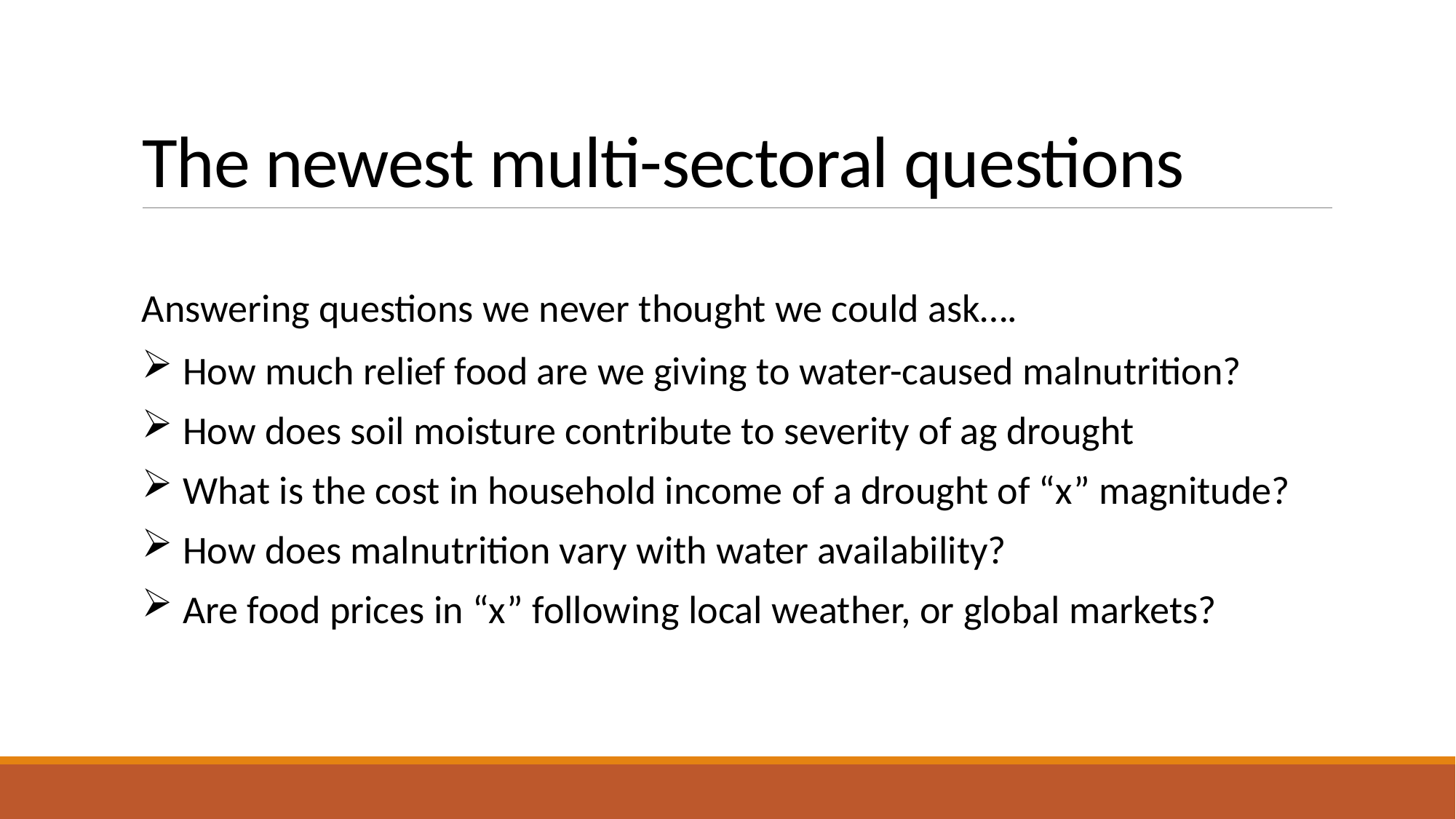

# The newest multi-sectoral questions
Answering questions we never thought we could ask….
How much relief food are we giving to water-caused malnutrition?
How does soil moisture contribute to severity of ag drought
What is the cost in household income of a drought of “x” magnitude?
How does malnutrition vary with water availability?
Are food prices in “x” following local weather, or global markets?